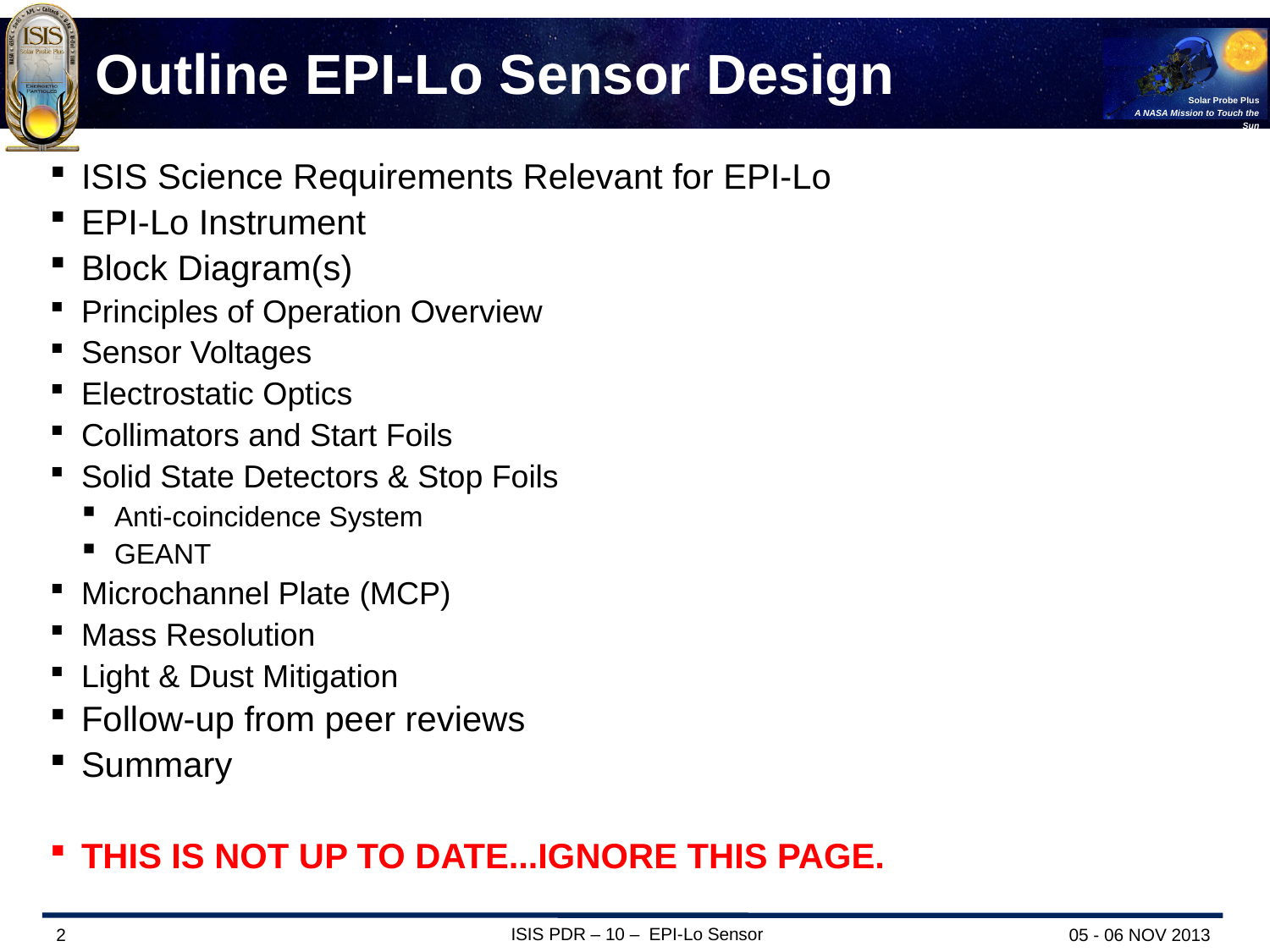

# Outline EPI-Lo Sensor Design
ISIS Science Requirements Relevant for EPI-Lo
EPI-Lo Instrument
Block Diagram(s)
Principles of Operation Overview
Sensor Voltages
Electrostatic Optics
Collimators and Start Foils
Solid State Detectors & Stop Foils
Anti-coincidence System
GEANT
Microchannel Plate (MCP)
Mass Resolution
Light & Dust Mitigation
Follow-up from peer reviews
Summary

THIS IS NOT UP TO DATE...IGNORE THIS PAGE.